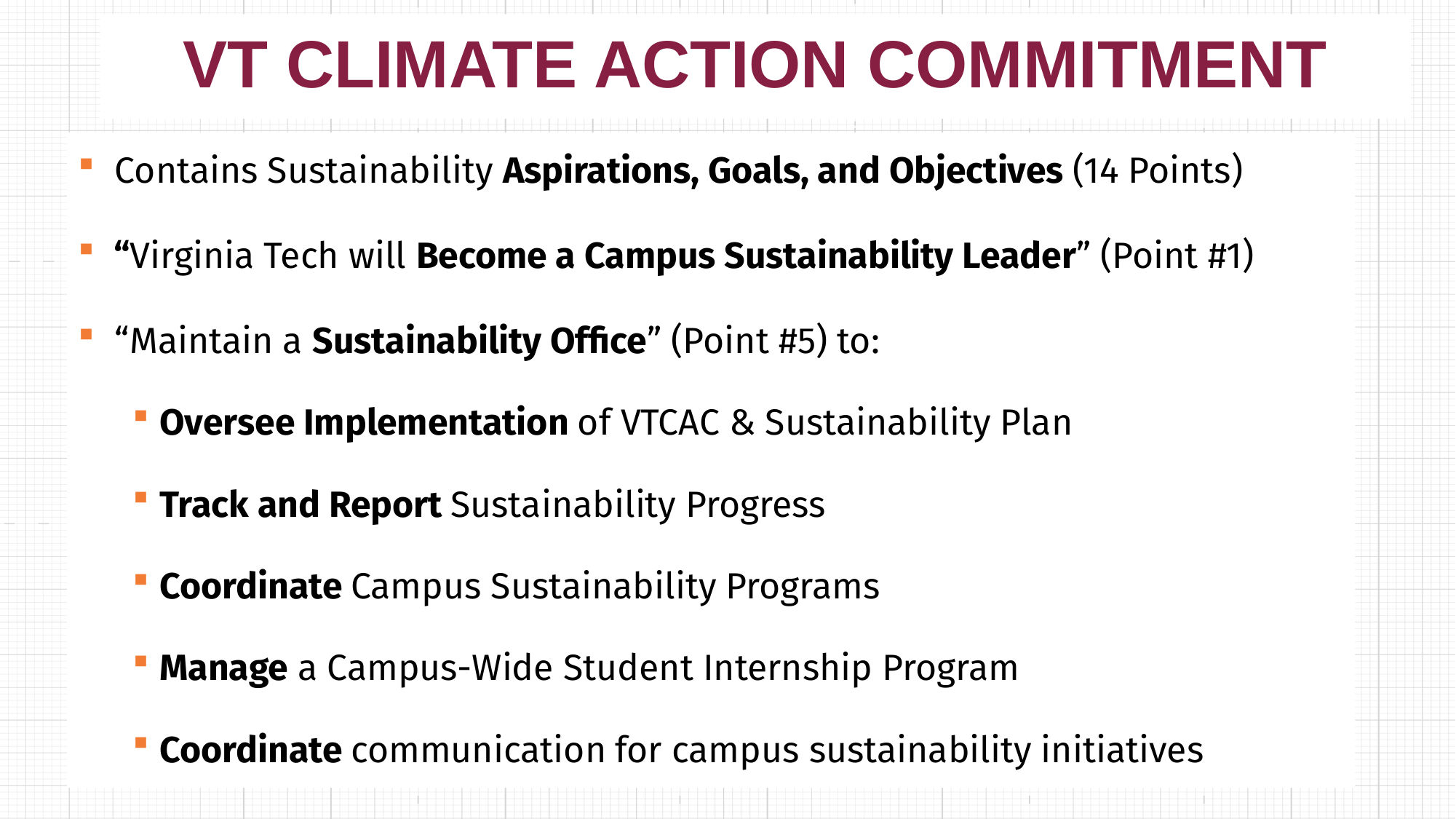

# VT CLIMATE ACTION COMMITMENT
 Contains Sustainability Aspirations, Goals, and Objectives (14 Points)
 “Virginia Tech will Become a Campus Sustainability Leader” (Point #1)
 “Maintain a Sustainability Office” (Point #5) to:
Oversee Implementation of VTCAC & Sustainability Plan
Track and Report Sustainability Progress
Coordinate Campus Sustainability Programs
Manage a Campus-Wide Student Internship Program
Coordinate communication for campus sustainability initiatives